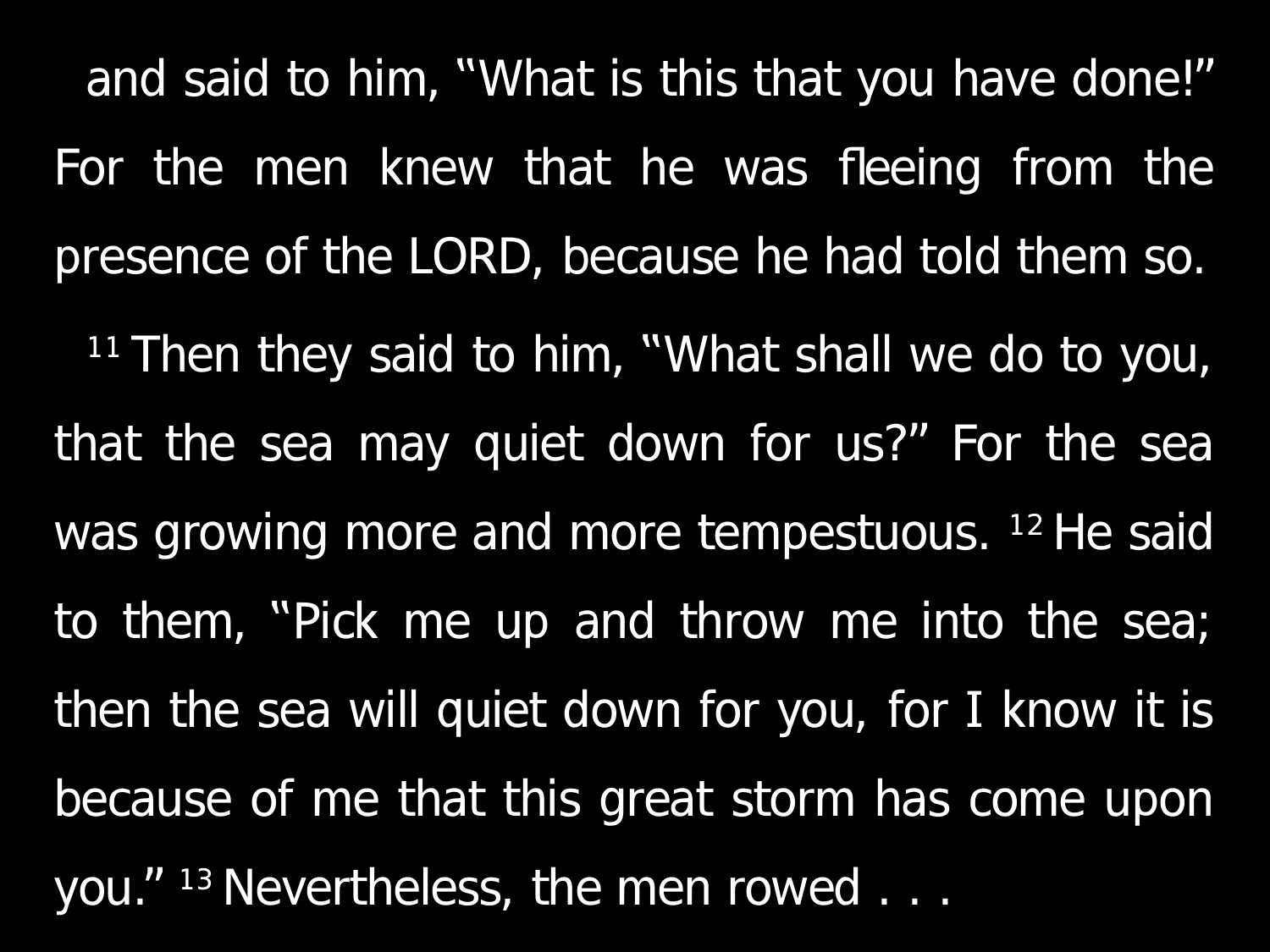

and said to him, “What is this that you have done!” For the men knew that he was fleeing from the presence of the Lord, because he had told them so.
11 Then they said to him, “What shall we do to you, that the sea may quiet down for us?” For the sea was growing more and more tempestuous. 12 He said to them, “Pick me up and throw me into the sea; then the sea will quiet down for you, for I know it is because of me that this great storm has come upon you.” 13 Nevertheless, the men rowed . . .